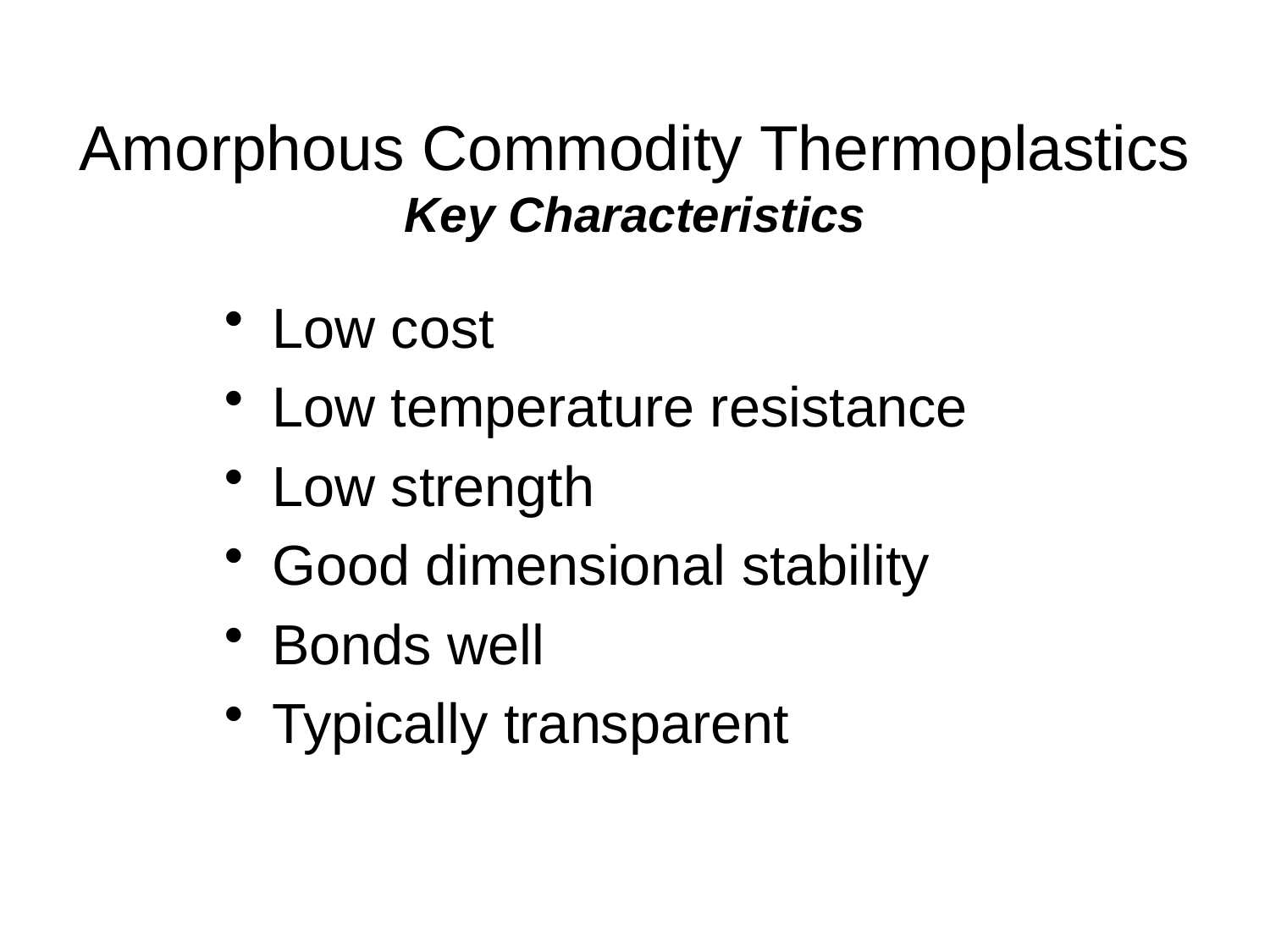

# Amorphous Commodity Thermoplastics Key Characteristics
Low cost
Low temperature resistance
Low strength
Good dimensional stability
Bonds well
Typically transparent